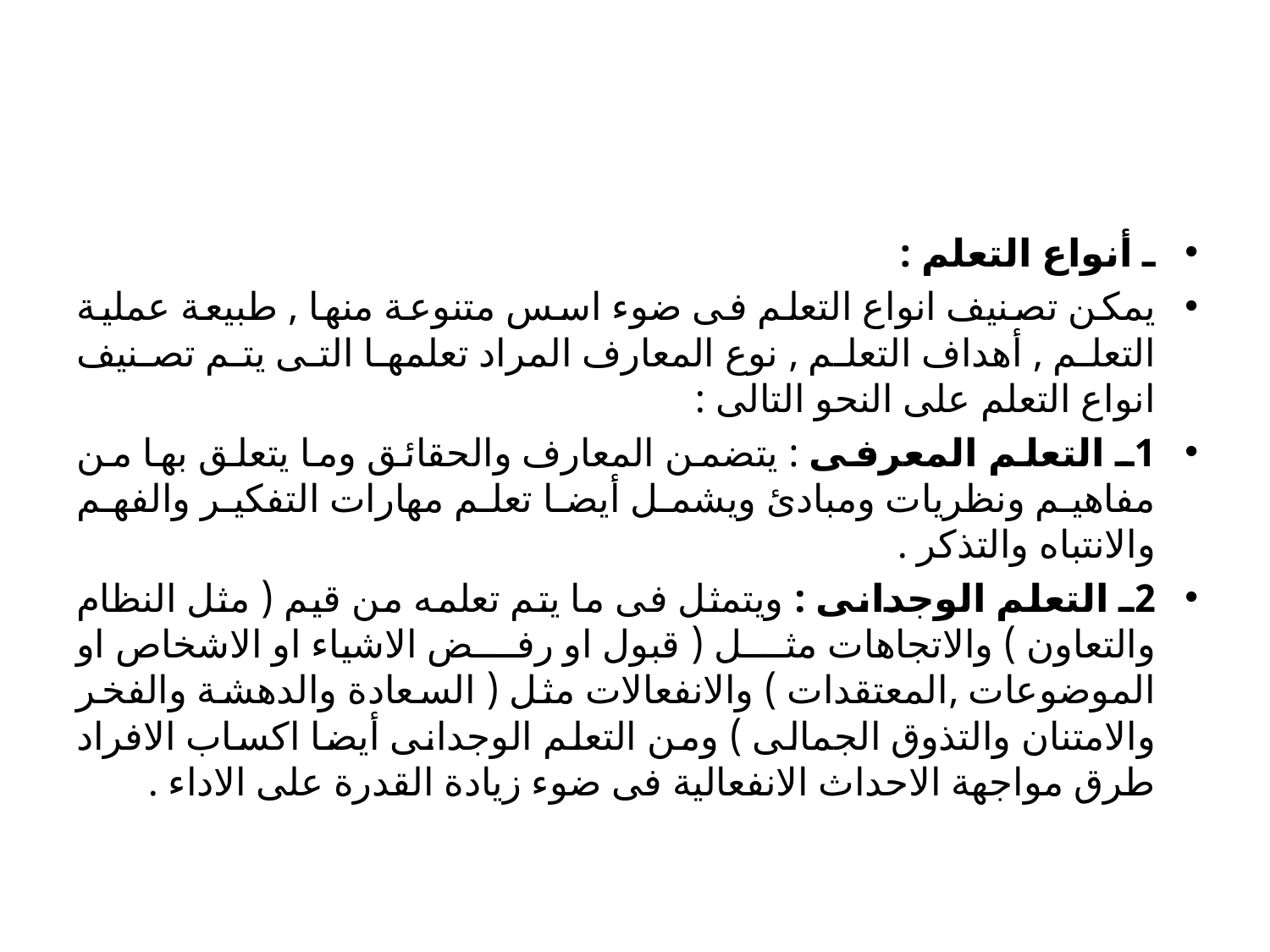

#
ـ أنواع التعلم :
يمكن تصنيف انواع التعلم فى ضوء اسس متنوعة منها , طبيعة عملية التعلم , أهداف التعلم , نوع المعارف المراد تعلمها التى يتم تصنيف انواع التعلم على النحو التالى :
1ـ التعلم المعرفى : يتضمن المعارف والحقائق وما يتعلق بها من مفاهيم ونظريات ومبادئ ويشمل أيضا تعلم مهارات التفكير والفهم والانتباه والتذكر .
2ـ التعلم الوجدانى : ويتمثل فى ما يتم تعلمه من قيم ( مثل النظام والتعاون ) والاتجاهات مثل ( قبول او رفض الاشياء او الاشخاص او الموضوعات ,المعتقدات ) والانفعالات مثل ( السعادة والدهشة والفخر والامتنان والتذوق الجمالى ) ومن التعلم الوجدانى أيضا اكساب الافراد طرق مواجهة الاحداث الانفعالية فى ضوء زيادة القدرة على الاداء .